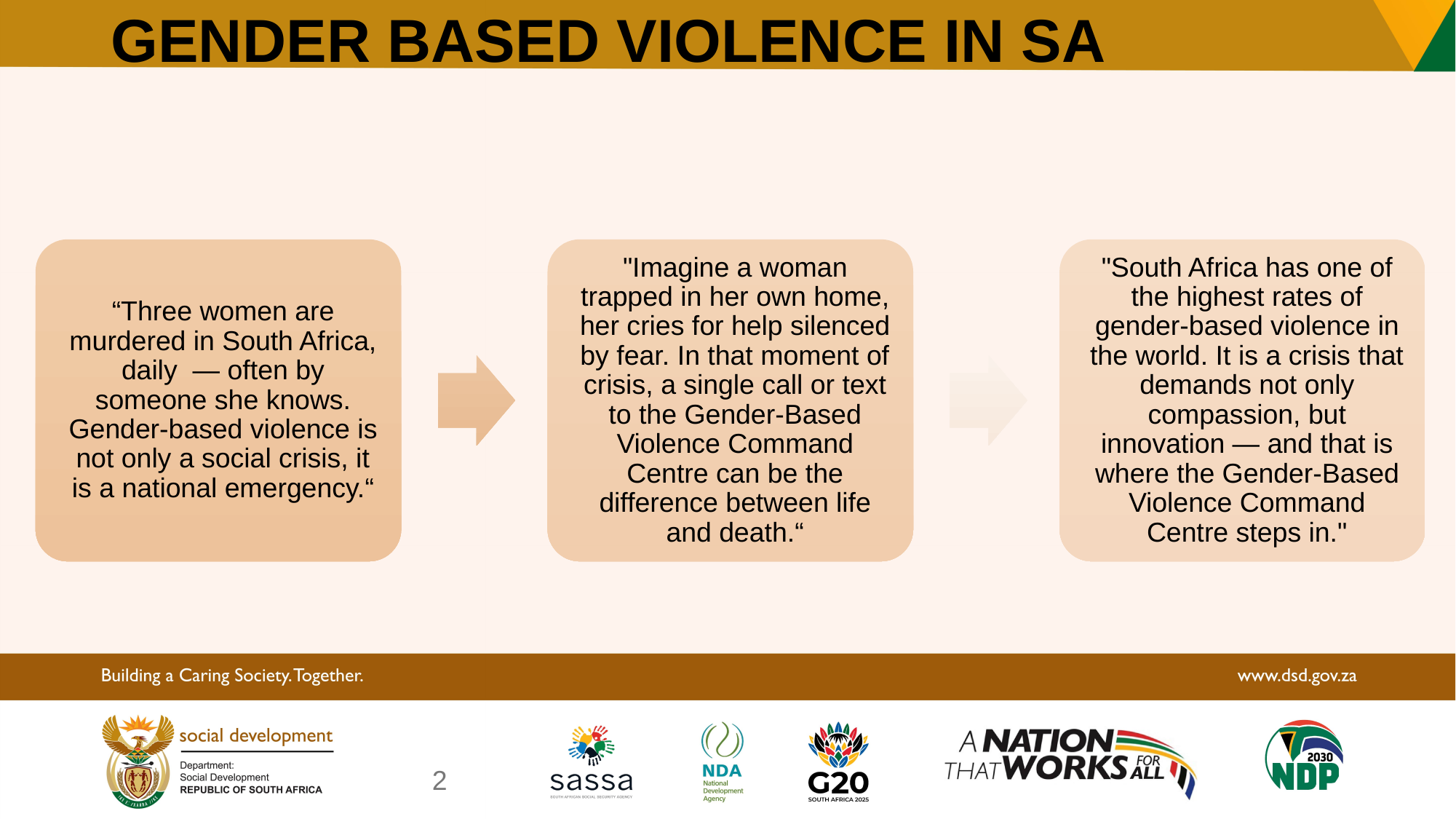

# GENDER BASED VIOLENCE IN SA
“Three women are murdered in South Africa, daily  — often by someone she knows. Gender-based violence is not only a social crisis, it is a national emergency.“

"Imagine a woman trapped in her own home, her cries for help silenced by fear. In that moment of crisis, a single call or text to the Gender-Based Violence Command Centre can be the difference between life and death.“

"South Africa has one of the highest rates of gender-based violence in the world. It is a crisis that demands not only compassion, but innovation — and that is where the Gender-Based Violence Command Centre steps in."
2